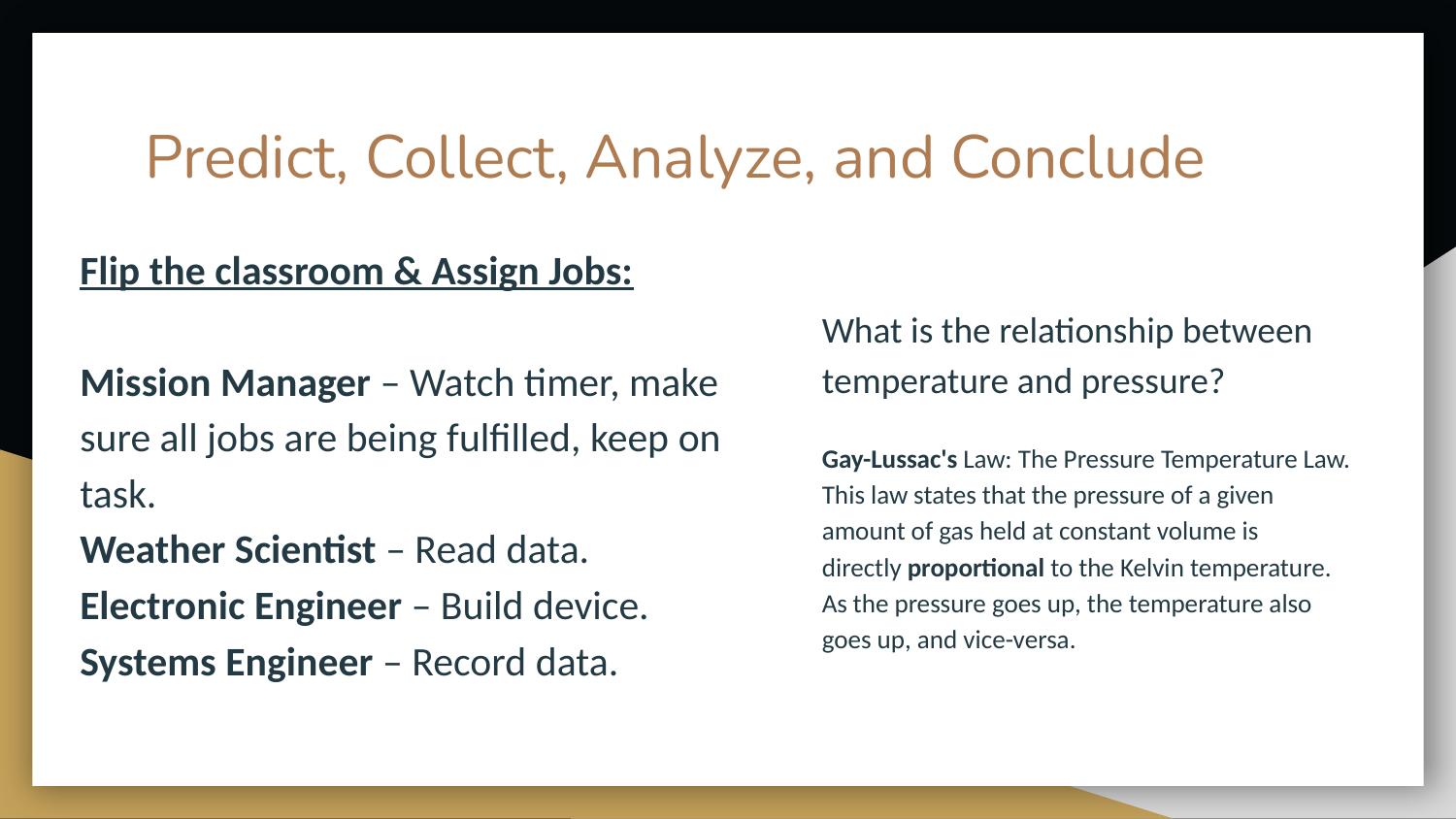

# Predict, Collect, Analyze, and Conclude
Flip the classroom & Assign Jobs:

Mission Manager – Watch timer, make sure all jobs are being fulfilled, keep on task.
Weather Scientist – Read data.
Electronic Engineer – Build device.
Systems Engineer – Record data.
What is the relationship between temperature and pressure?

Gay-Lussac's Law: The Pressure Temperature Law. This law states that the pressure of a given amount of gas held at constant volume is directly proportional to the Kelvin temperature. As the pressure goes up, the temperature also goes up, and vice-versa.